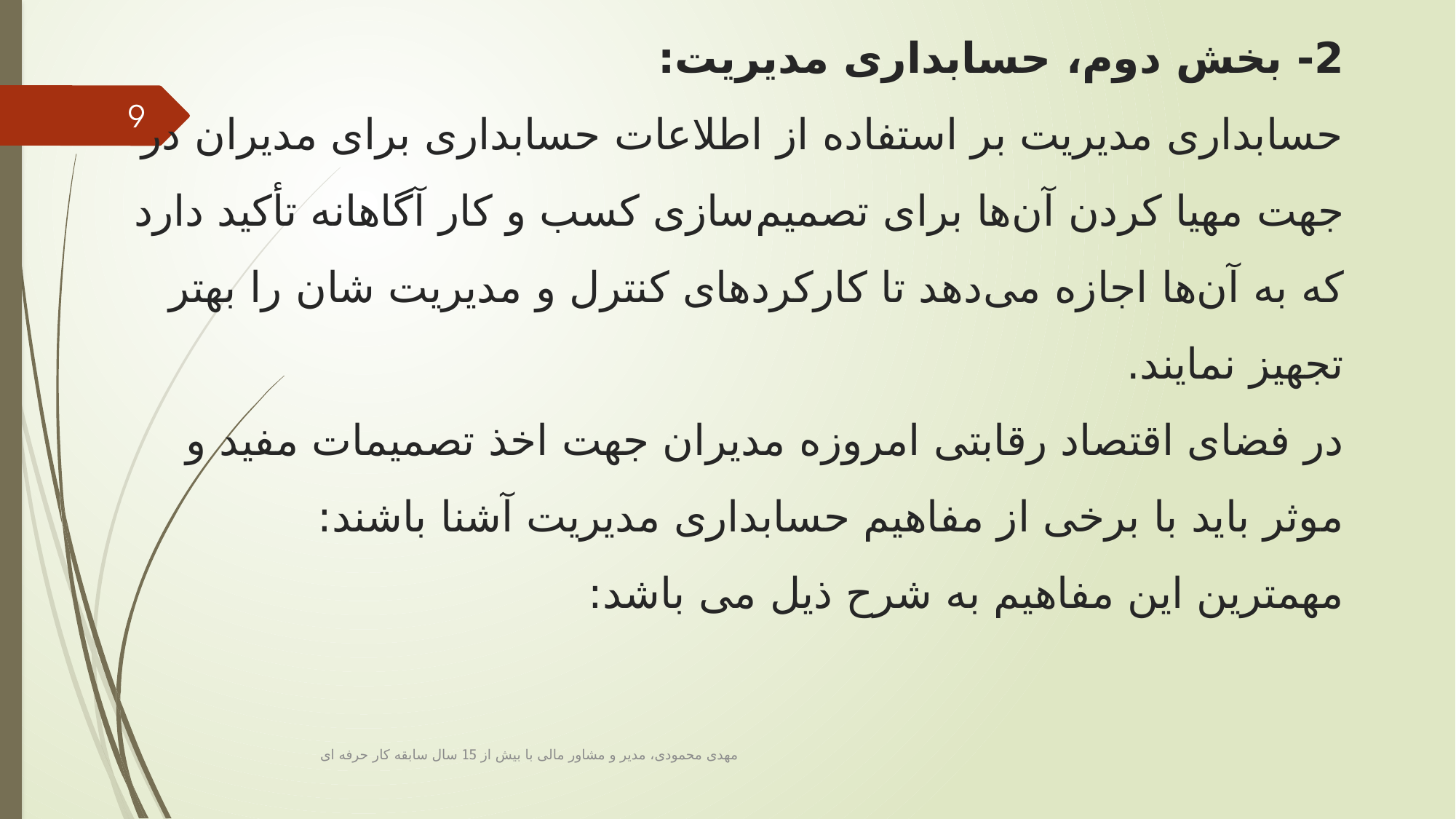

# 2- بخش دوم، حسابداری مدیریت: حسابداری مدیریت بر استفاده از اطلاعات حسابداری برای مدیران در جهت مهیا کردن آن‌ها برای تصمیم‌سازی کسب و کار آگاهانه تأکید دارد که به آن‌ها اجازه می‌دهد تا کارکردهای کنترل و مدیریت شان را بهتر تجهیز نمایند. در فضای اقتصاد رقابتی امروزه مدیران جهت اخذ تصمیمات مفید و موثر باید با برخی از مفاهیم حسابداری مدیریت آشنا باشند: مهمترین این مفاهیم به شرح ذیل می باشد:
9
مهدی محمودی، مدیر و مشاور مالی با بیش از 15 سال سابقه کار حرفه ای